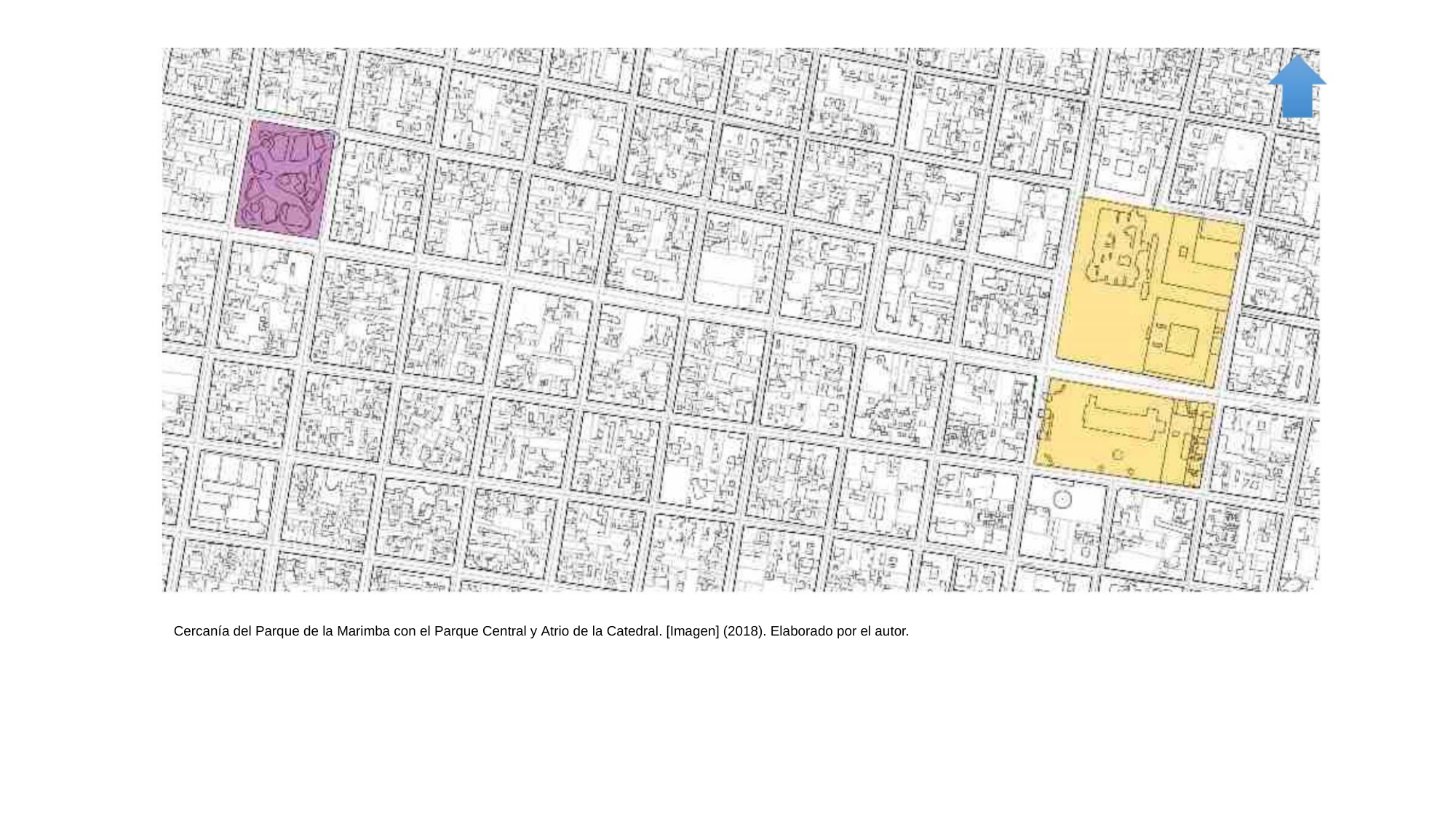

Cercanía del Parque de la Marimba con el Parque Central y Atrio de la Catedral. [Imagen] (2018). Elaborado por el autor.